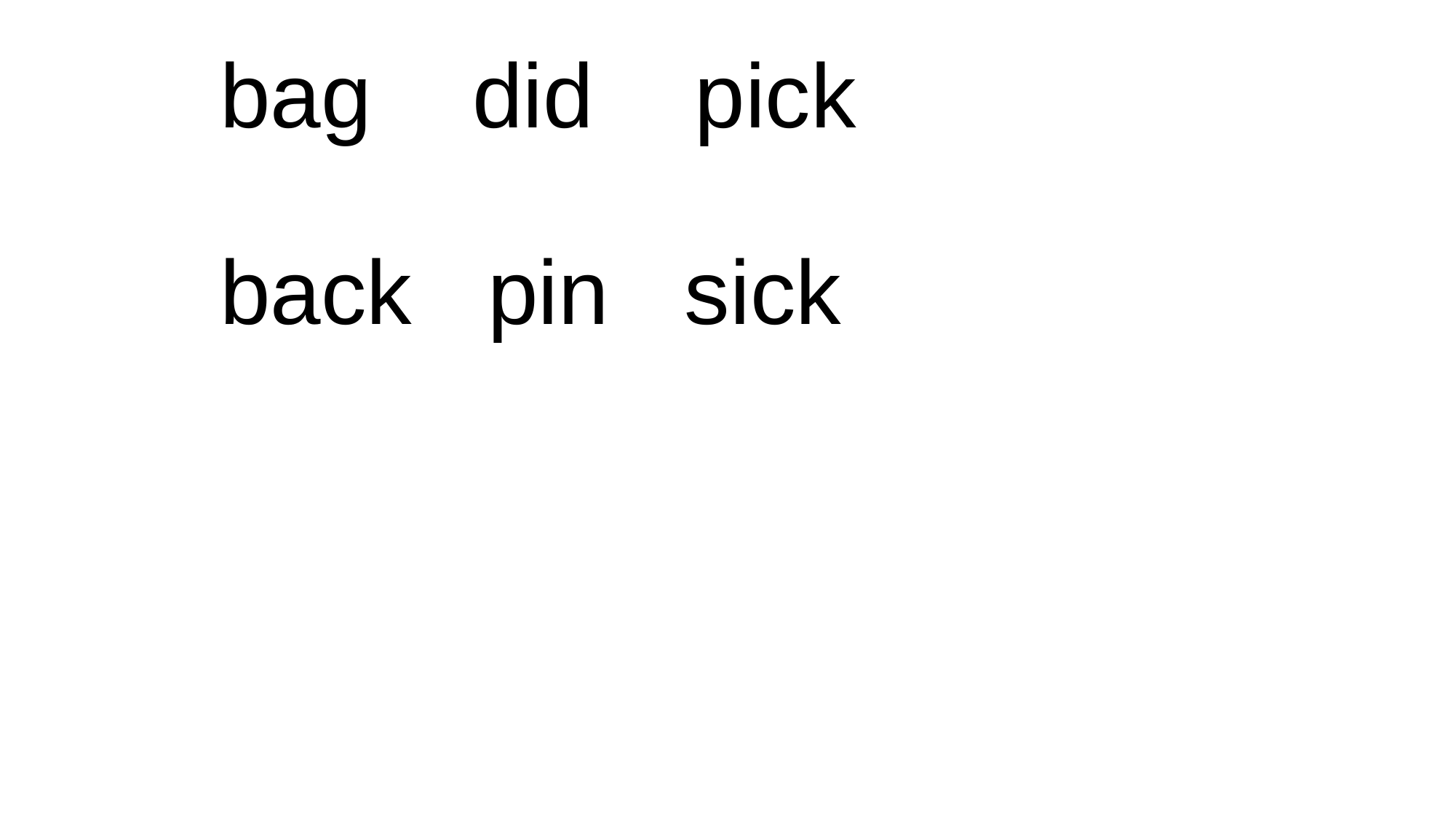

# bag    did    pick back   pin   sick